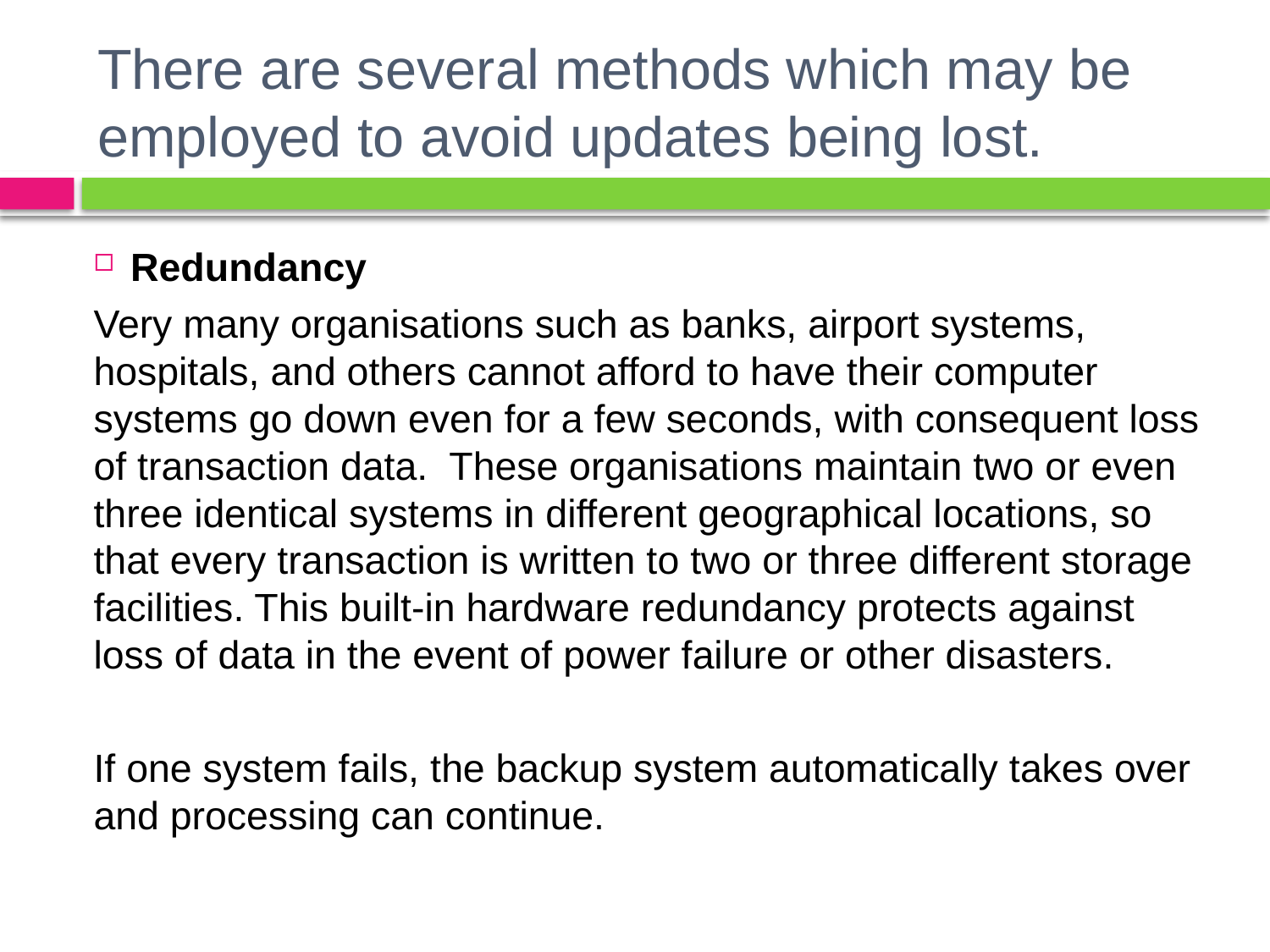

# There are several methods which may be employed to avoid updates being lost.
Redundancy
Very many organisations such as banks, airport systems, hospitals, and others cannot afford to have their computer systems go down even for a few seconds, with consequent loss of transaction data.  These organisations maintain two or even three identical systems in different geographical locations, so that every transaction is written to two or three different storage facilities. This built-in hardware redundancy protects against loss of data in the event of power failure or other disasters.

If one system fails, the backup system automatically takes over and processing can continue.